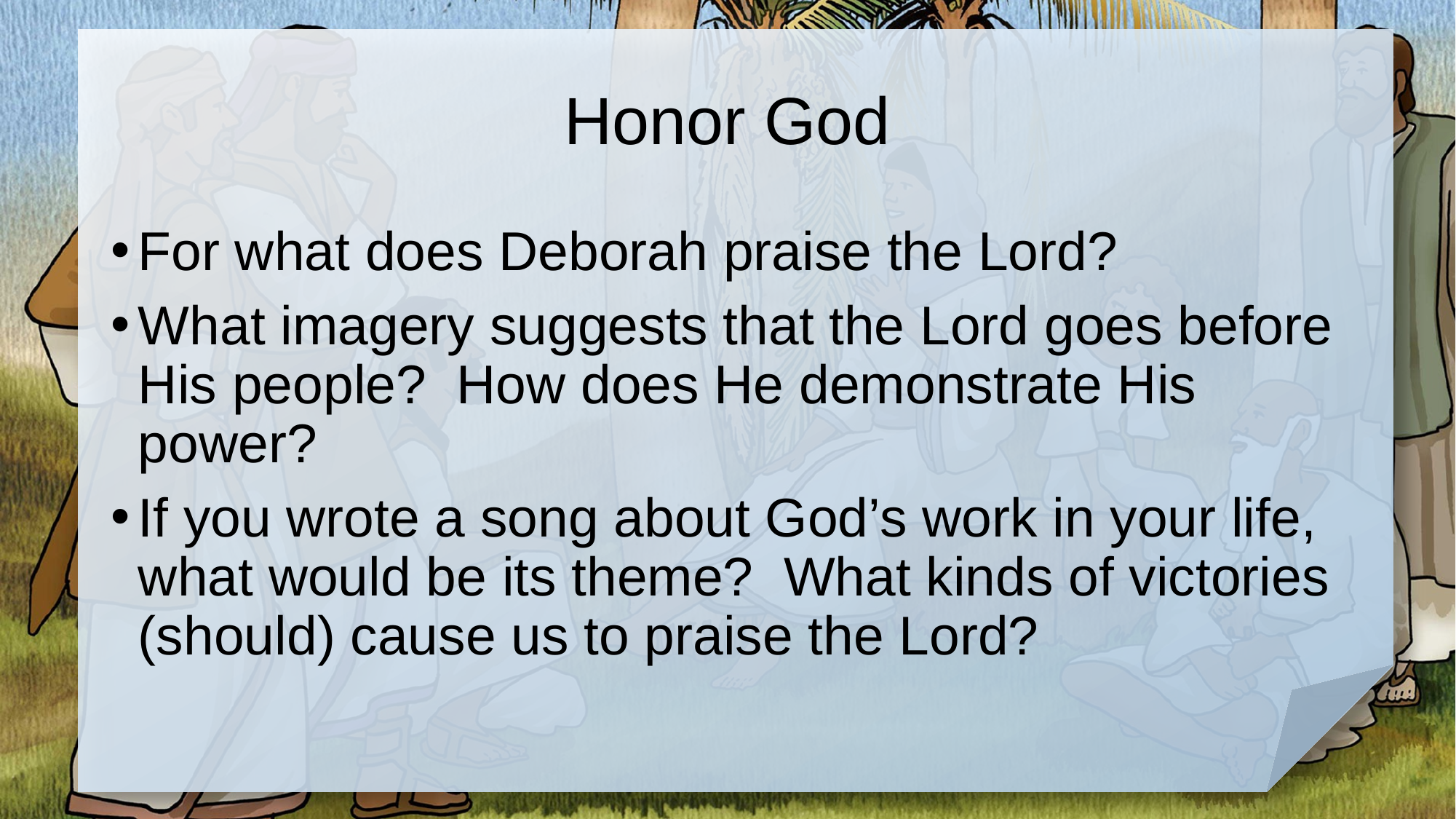

# Honor God
For what does Deborah praise the Lord?
What imagery suggests that the Lord goes before His people?  How does He demonstrate His power?
If you wrote a song about God’s work in your life, what would be its theme?  What kinds of victories (should) cause us to praise the Lord?